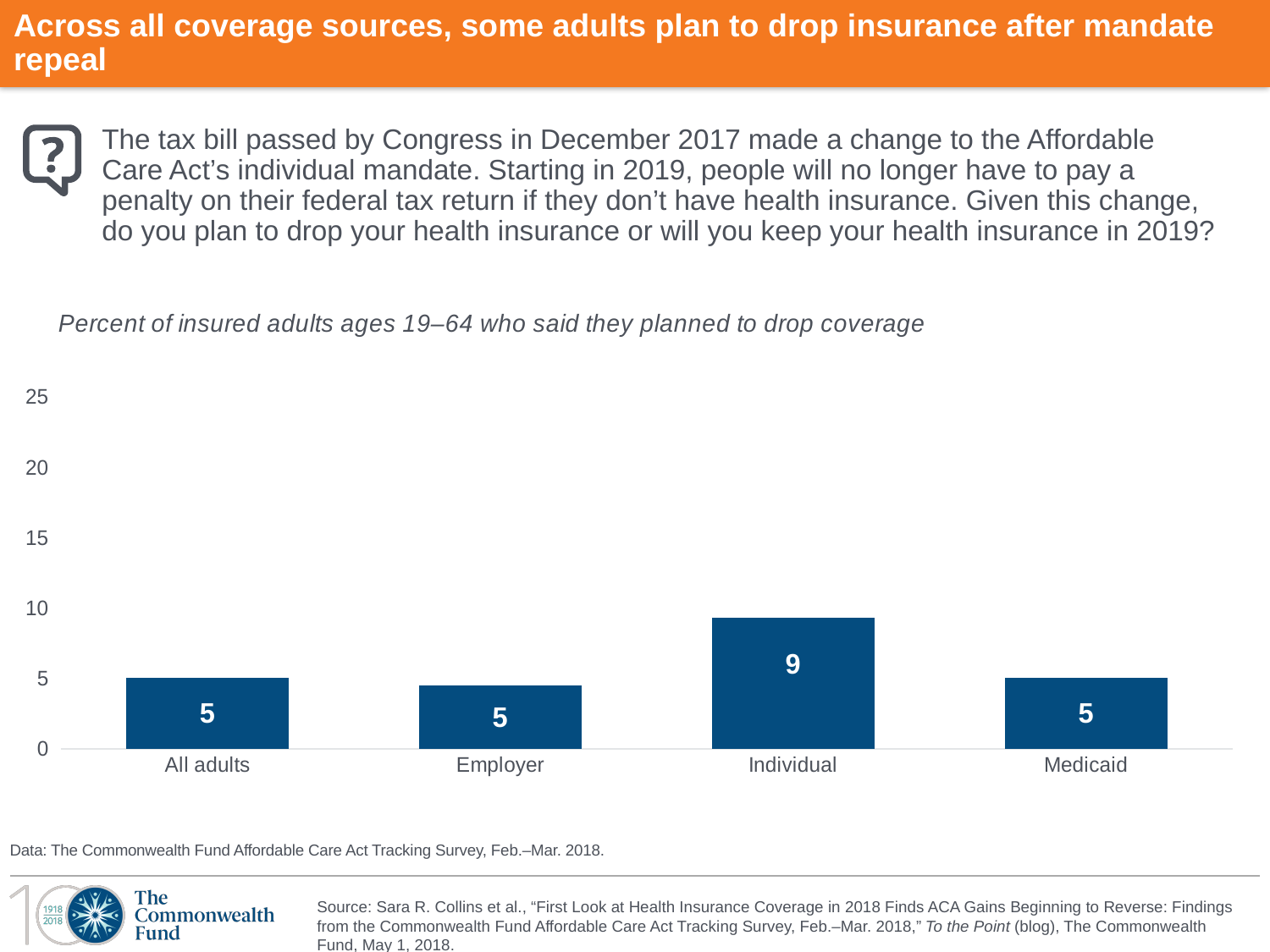

# Across all coverage sources, some adults plan to drop insurance after mandate repeal
The tax bill passed by Congress in December 2017 made a change to the Affordable Care Act’s individual mandate. Starting in 2019, people will no longer have to pay a penalty on their federal tax return if they don’t have health insurance. Given this change, do you plan to drop your health insurance or will you keep your health insurance in 2019?

### Chart: Percent of insured adults ages 19–64 who said they planned to drop coverage

| Category | Plan to drop |
|---|---|
| All adults | 5.0200000000000005 |
| Employer | 4.5 |
| Individual | 9.3 |
| Medicaid | 5.06 |
Data: The Commonwealth Fund Affordable Care Act Tracking Survey, Feb.–Mar. 2018.